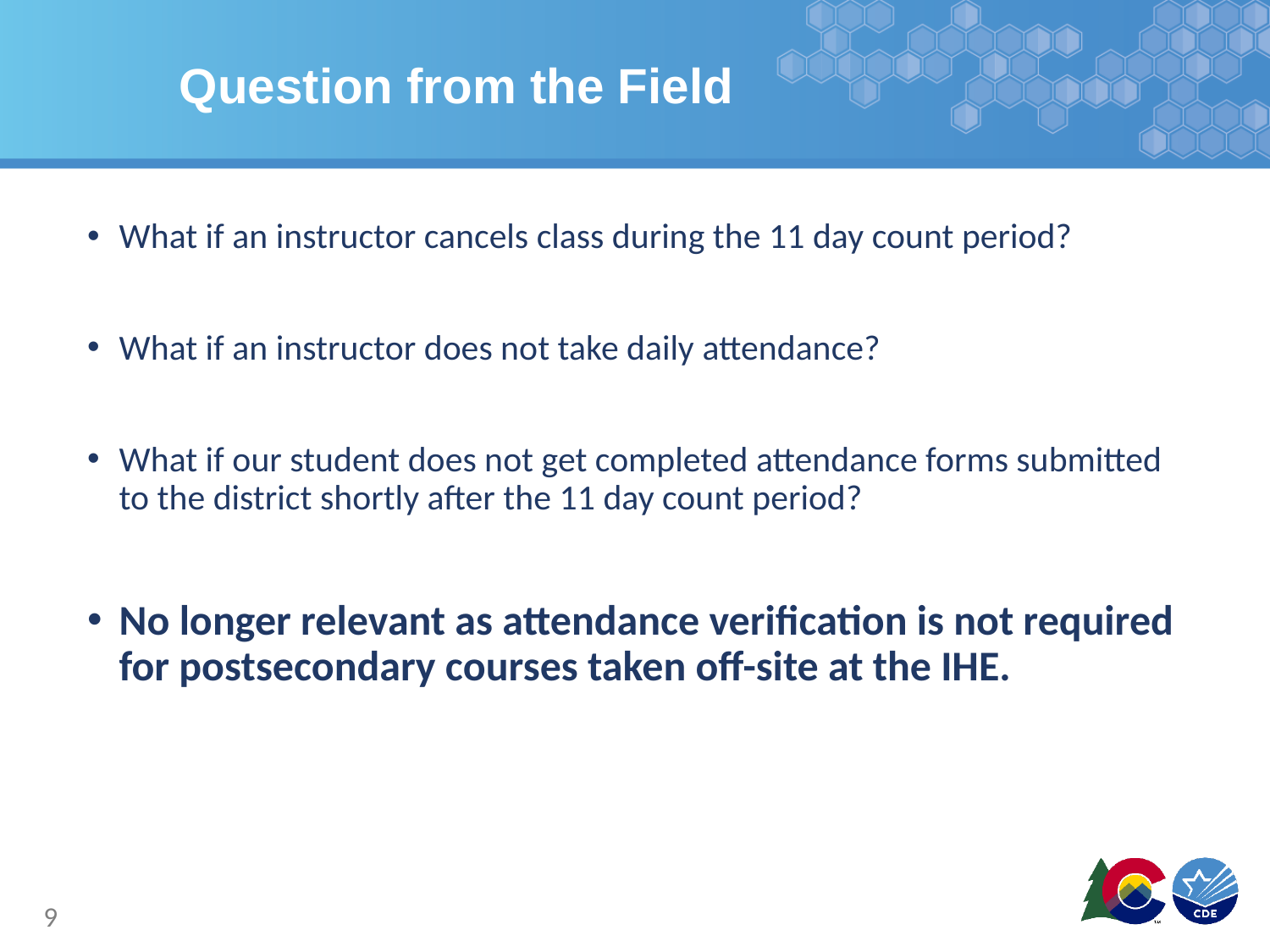

# Question from the Field
What if an instructor cancels class during the 11 day count period?

What if an instructor does not take daily attendance?

What if our student does not get completed attendance forms submitted to the district shortly after the 11 day count period?

No longer relevant as attendance verification is not required for postsecondary courses taken off-site at the IHE.

9